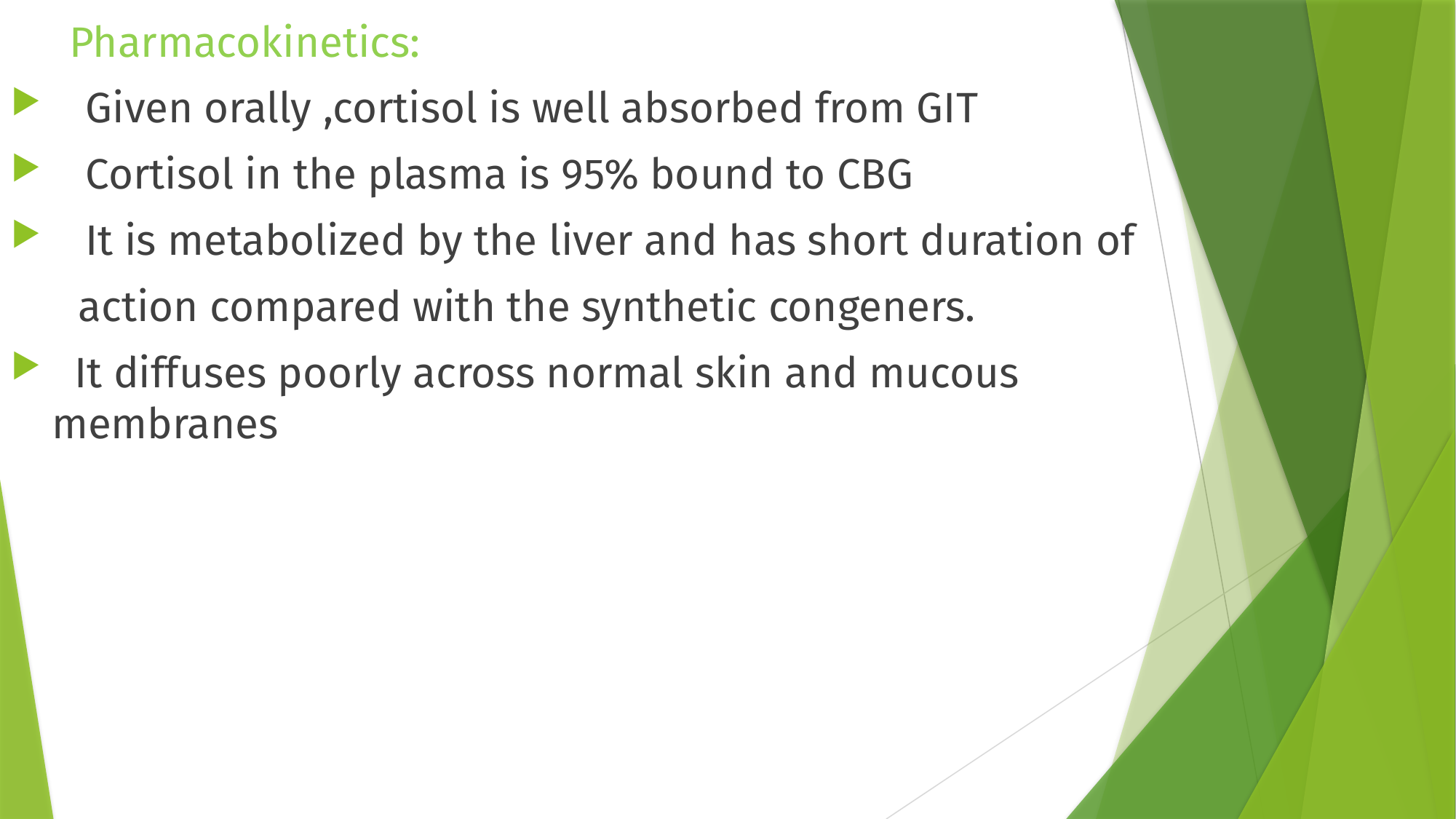

Pharmacokinetics:
   Given orally ,cortisol is well absorbed from GIT
   Cortisol in the plasma is 95% bound to CBG
   It is metabolized by the liver and has short duration of
      action compared with the synthetic congeners.
  It diffuses poorly across normal skin and mucous membranes